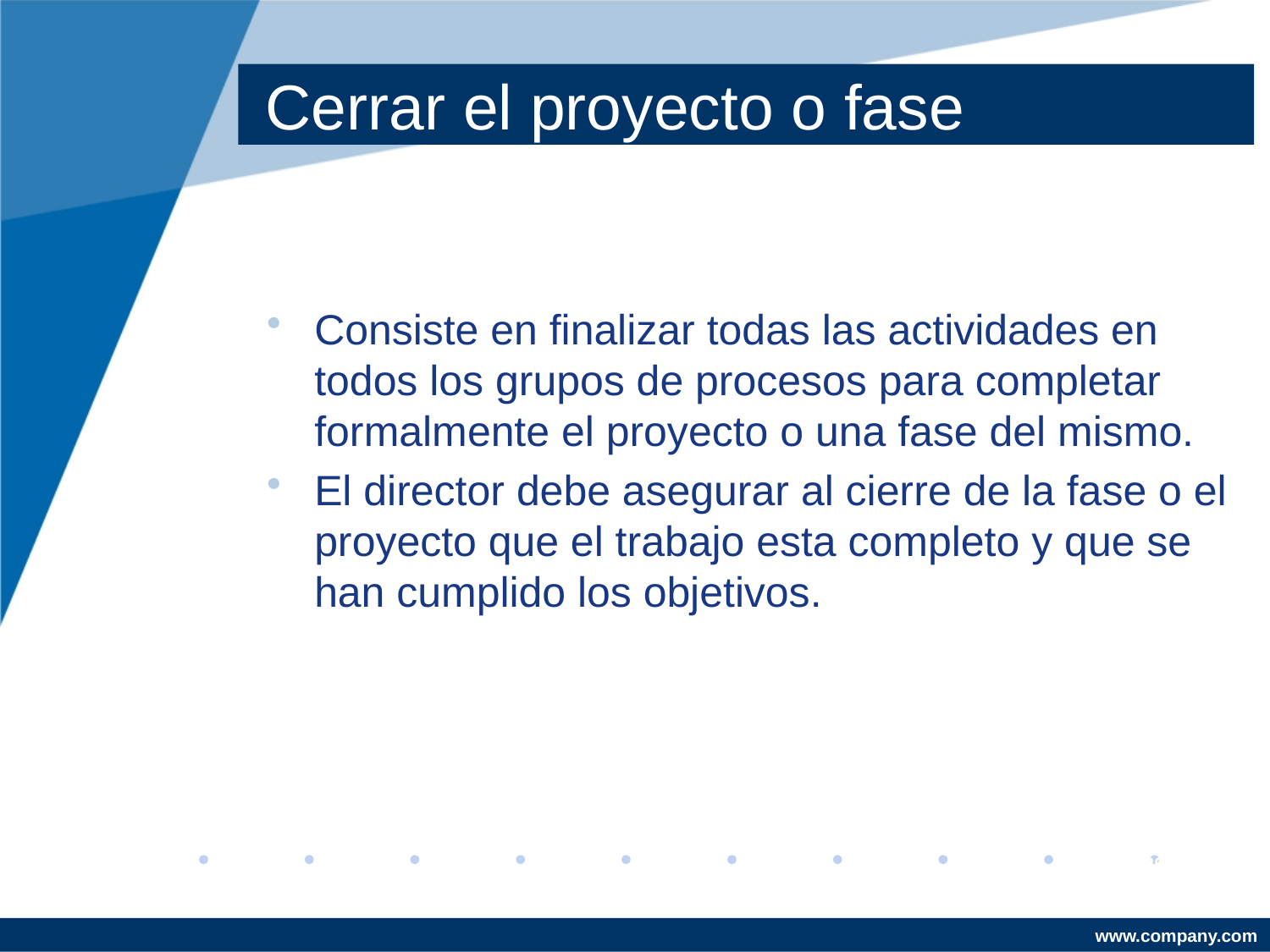

# Cerrar el proyecto o fase
Consiste en finalizar todas las actividades en todos los grupos de procesos para completar formalmente el proyecto o una fase del mismo.
El director debe asegurar al cierre de la fase o el proyecto que el trabajo esta completo y que se han cumplido los objetivos.
PMI; 2008